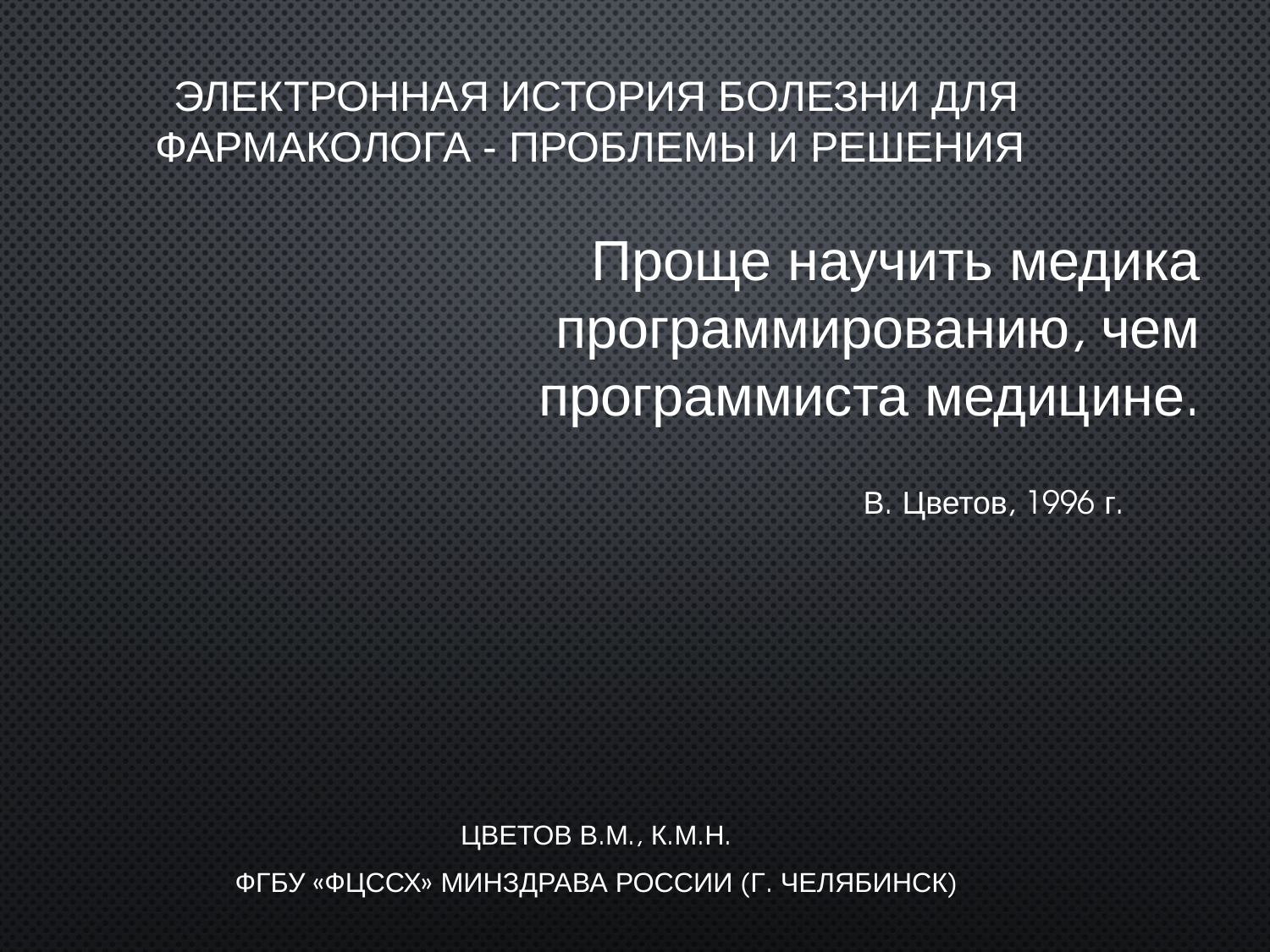

# Электронная история болезни для фармаколога - проблемы и решения
Проще научить медика программированию, чем программиста медицине.
В. Цветов, 1996 г.
Цветов В.М., к.м.н.
ФГБУ «ФЦССХ» Минздрава России (г. Челябинск)